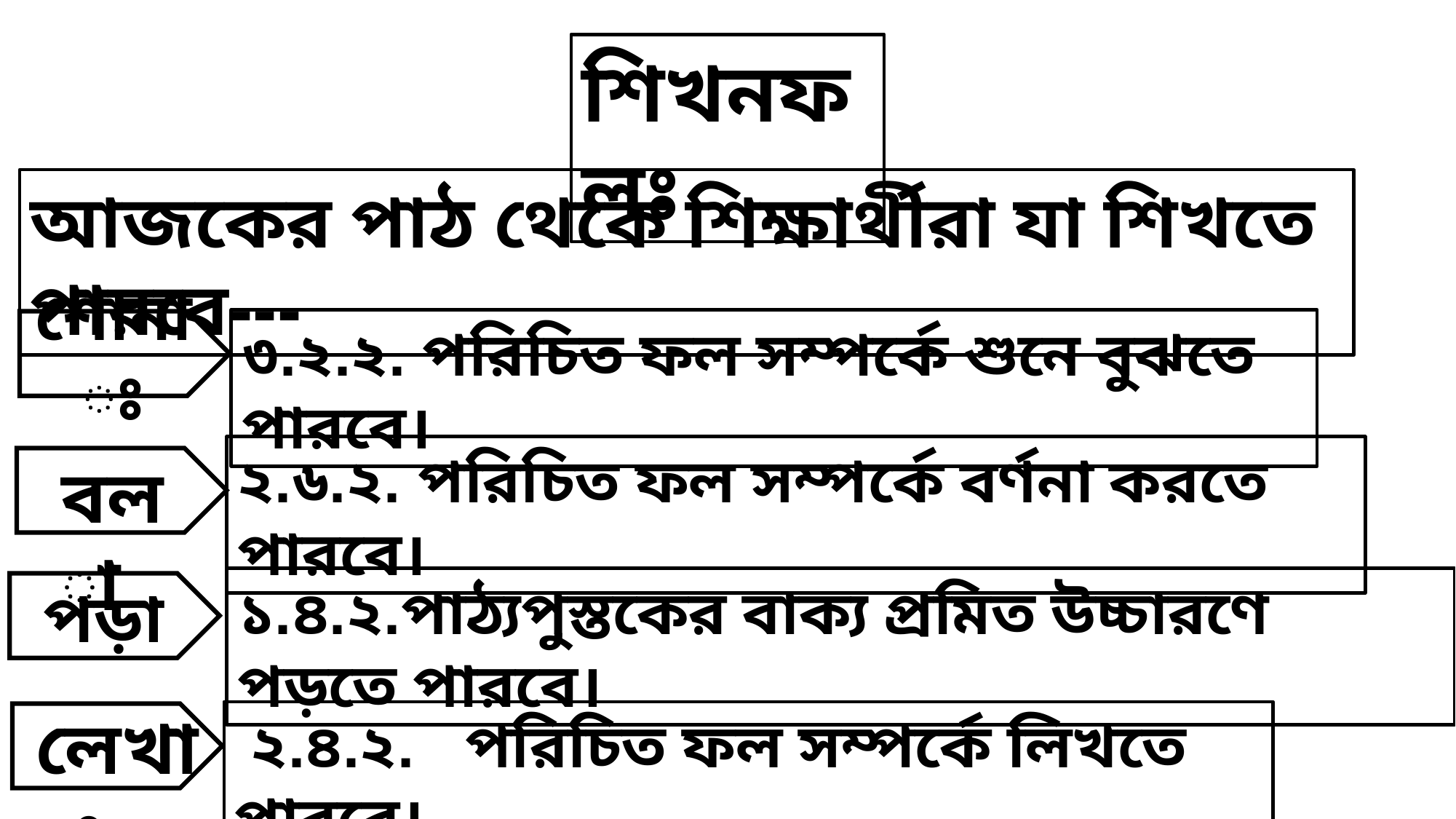

শিখনফলঃ

আজকের পাঠ থেকে শিক্ষার্থীরা যা শিখতে পারবে---
৩.২.২. পরিচিত ফল সম্পর্কে শুনে বুঝতে পারবে।
শোনাঃ
২.৬.২. পরিচিত ফল সম্পর্কে বর্ণনা করতে পারবে।
বলা

১.৪.২.পাঠ্যপুস্তকের বাক্য প্রমিত উচ্চারণে পড়তে পারবে।
পড়া
লেখাঃ

 ২.৪.২.   পরিচিত ফল সম্পর্কে লিখতে পারবে।